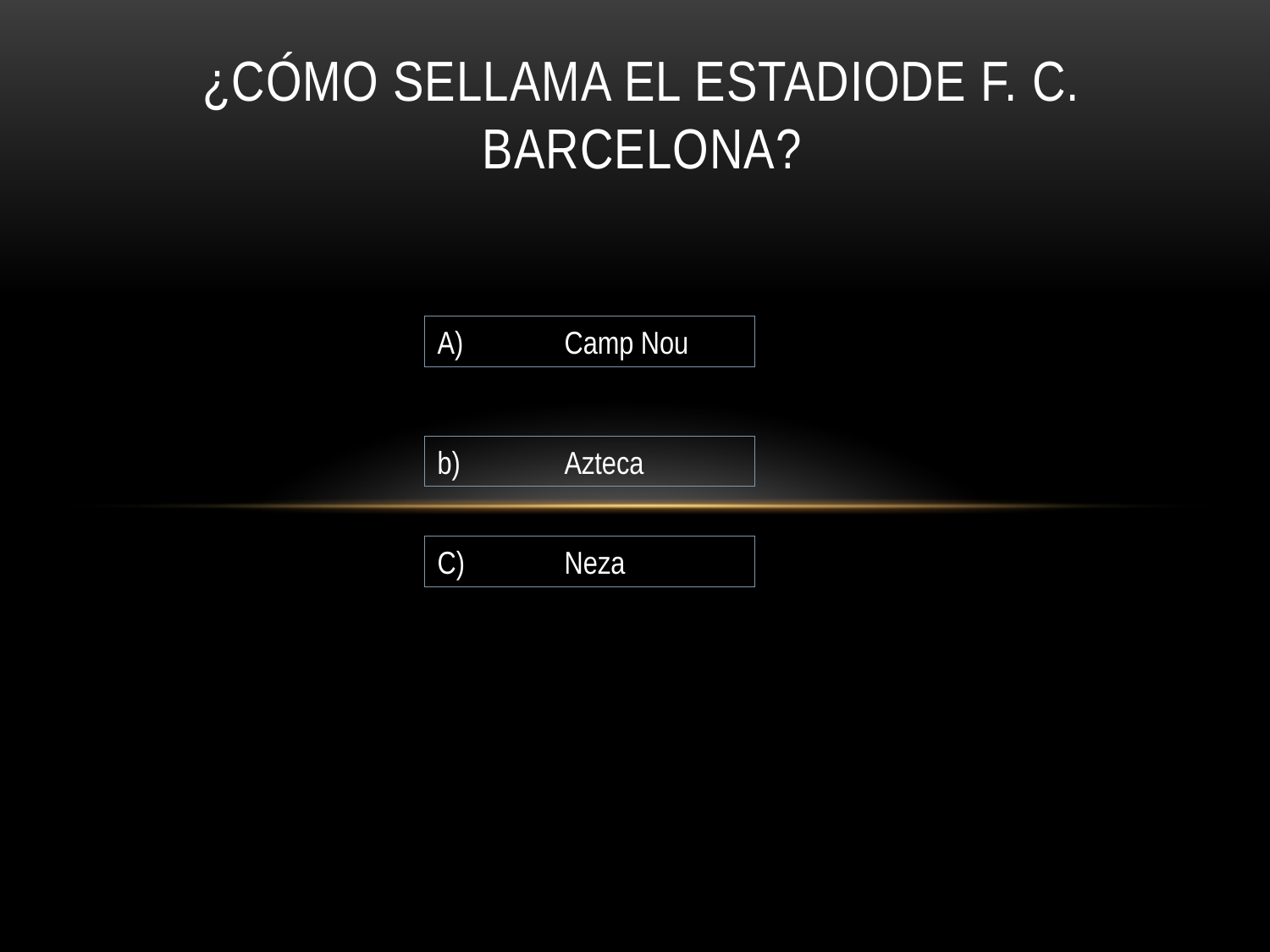

# ¿Cómo SELLAMA EL ESTADIODE F. C. BARCELONA?
A)	Camp Nou
b)	Azteca
C)	Neza